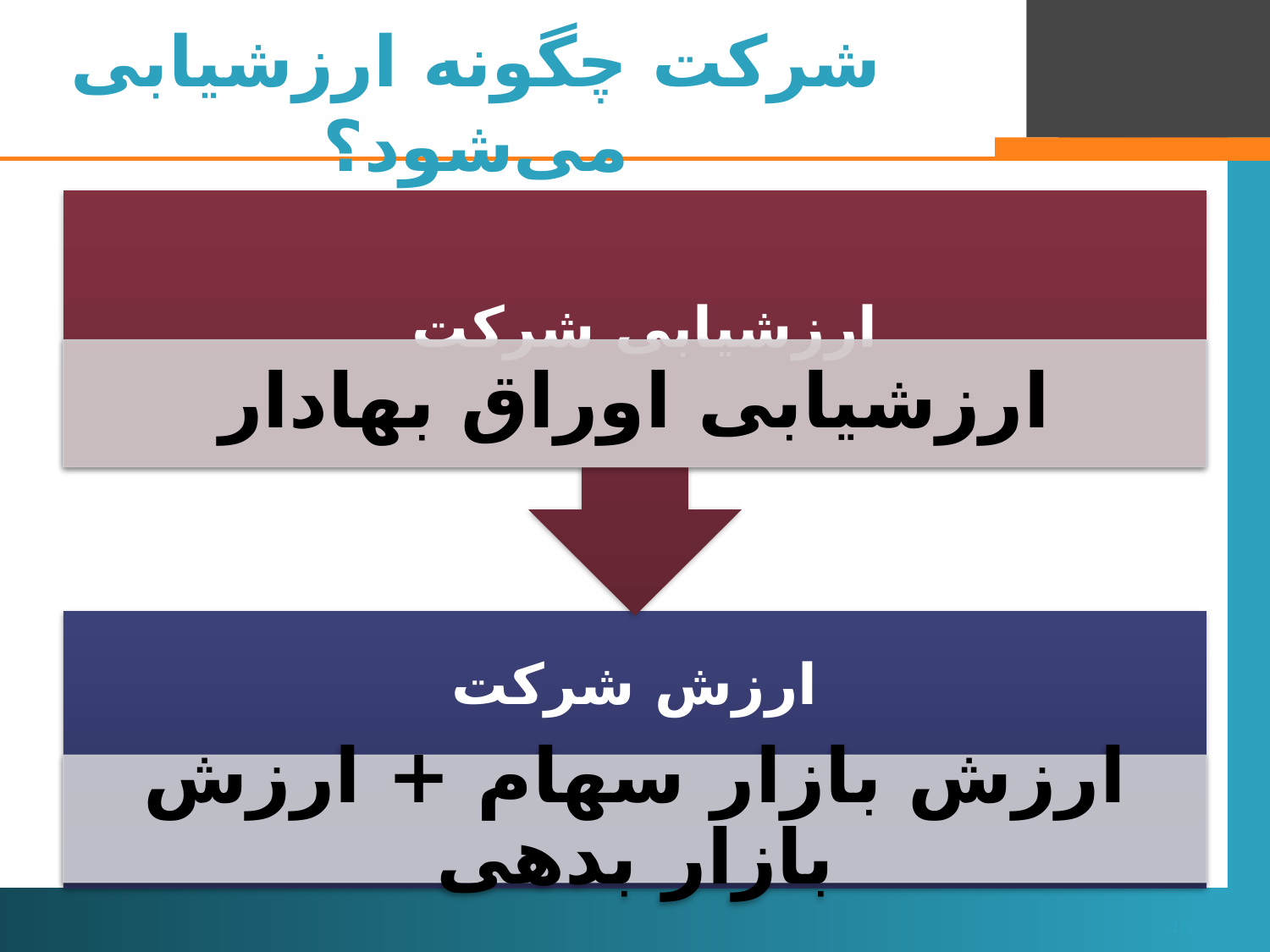

# شرکت چگونه ارزشیابی می‌شود؟
ارزش شرکت
ارزش بازار سهام + ارزش بازار بدهی
ارزشیابی شرکت
ارزشیابی اوراق بهادار
48